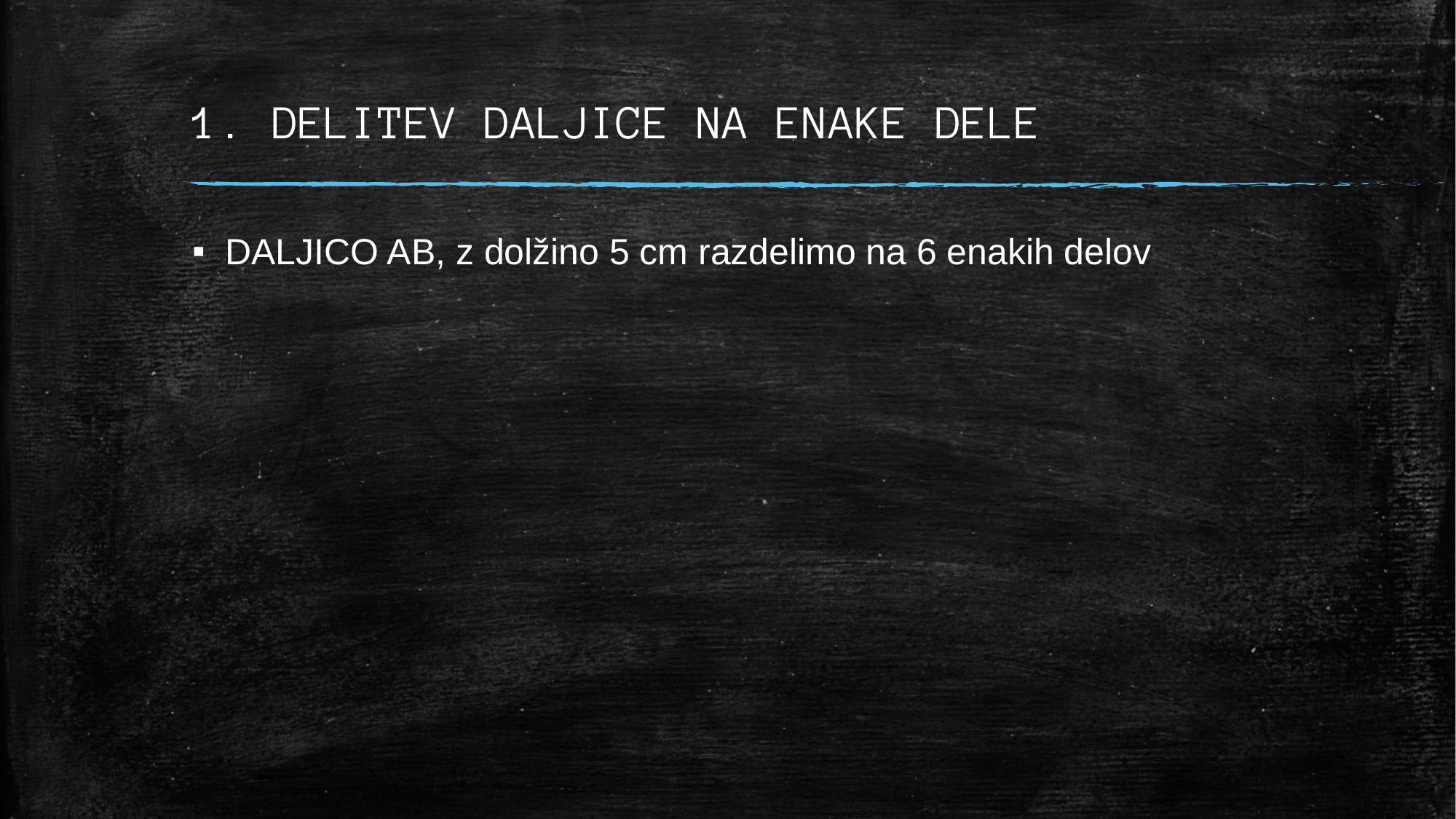

# 1. DELITEV DALJICE NA ENAKE DELE
DALJICO AB, z dolžino 5 cm razdelimo na 6 enakih delov